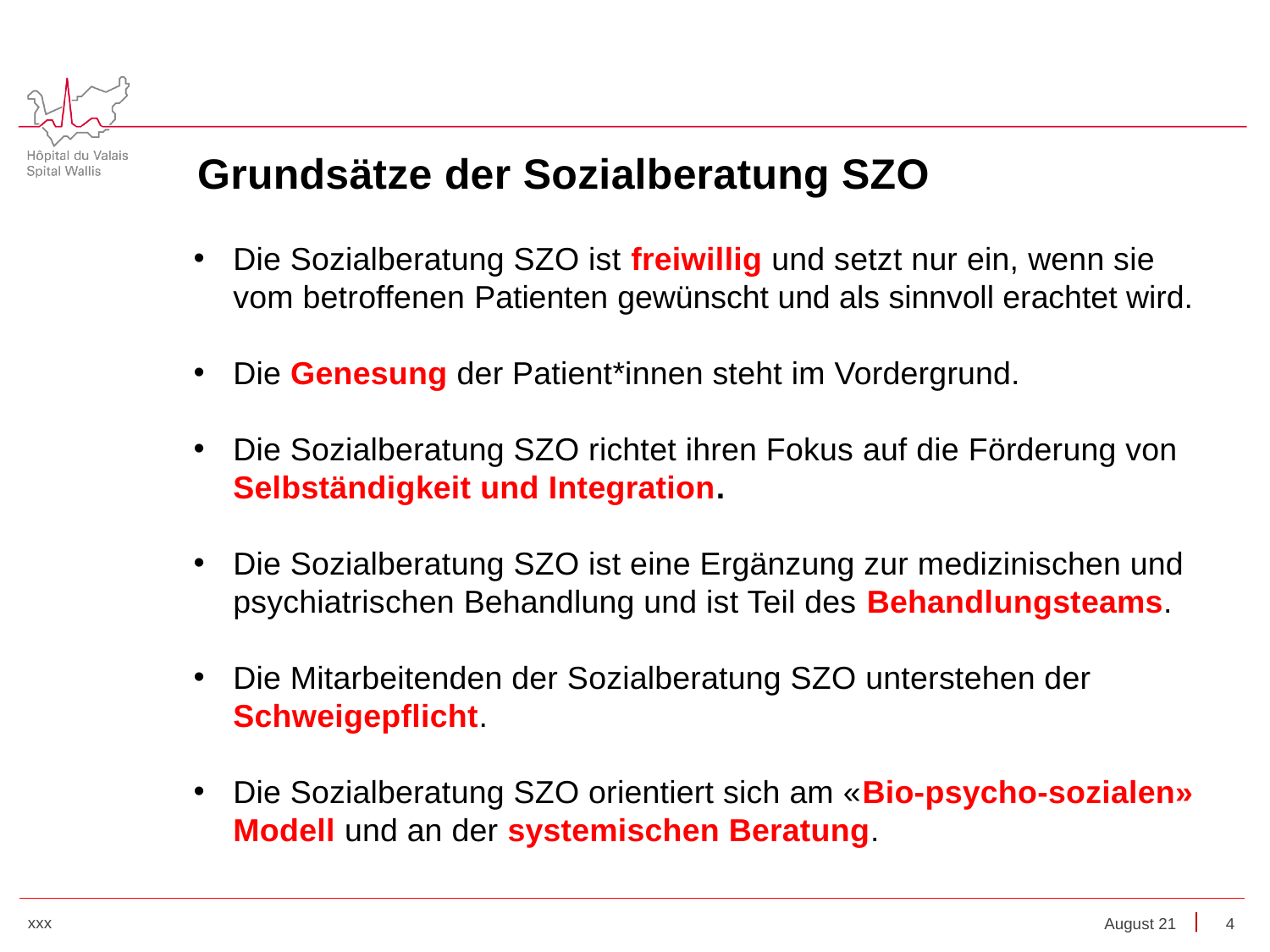

Grundsätze der Sozialberatung SZO
Die Sozialberatung SZO ist freiwillig und setzt nur ein, wenn sie vom betroffenen Patienten gewünscht und als sinnvoll erachtet wird.

Die Genesung der Patient*innen steht im Vordergrund.

Die Sozialberatung SZO richtet ihren Fokus auf die Förderung von Selbständigkeit und Integration.

Die Sozialberatung SZO ist eine Ergänzung zur medizinischen und psychiatrischen Behandlung und ist Teil des Behandlungsteams.

Die Mitarbeitenden der Sozialberatung SZO unterstehen der Schweigepflicht.

Die Sozialberatung SZO orientiert sich am «Bio-psycho-sozialen» Modell und an der systemischen Beratung.

xxx
August 21
4